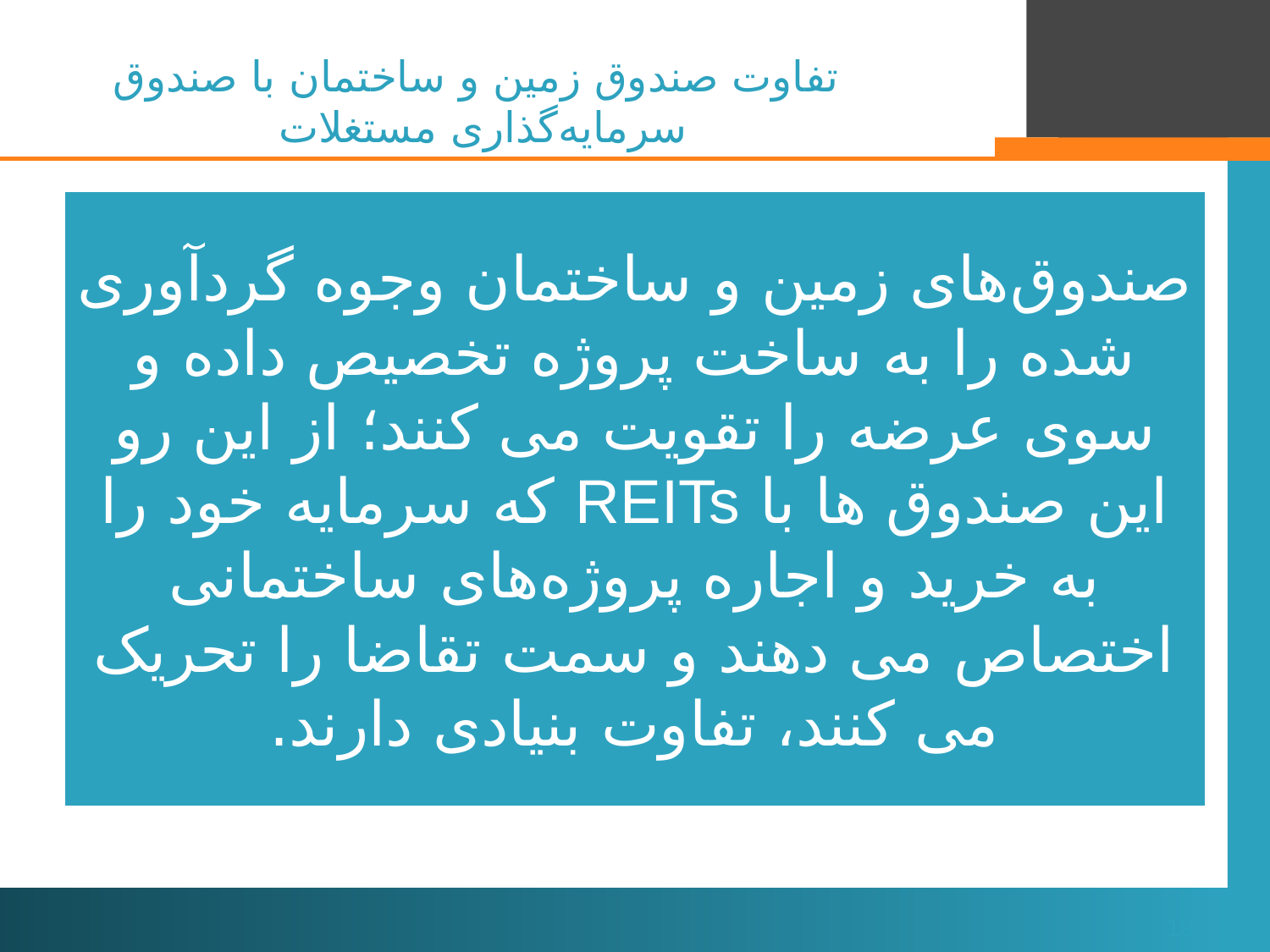

# تفاوت صندوق زمین و ساختمان با صندوق‌ سرمایه‌گذاری مستغلات
صندوق‌های زمین و ساختمان وجوه گردآوری شده را به ساخت پروژه تخصیص داده و سوی عرضه را تقویت می کنند؛ از این رو این صندوق ها با REITs که سرمایه خود را به خرید و اجاره پروژه‌های ساختمانی اختصاص می دهند و سمت تقاضا را تحریک می کنند، تفاوت بنیادی دارند.
19